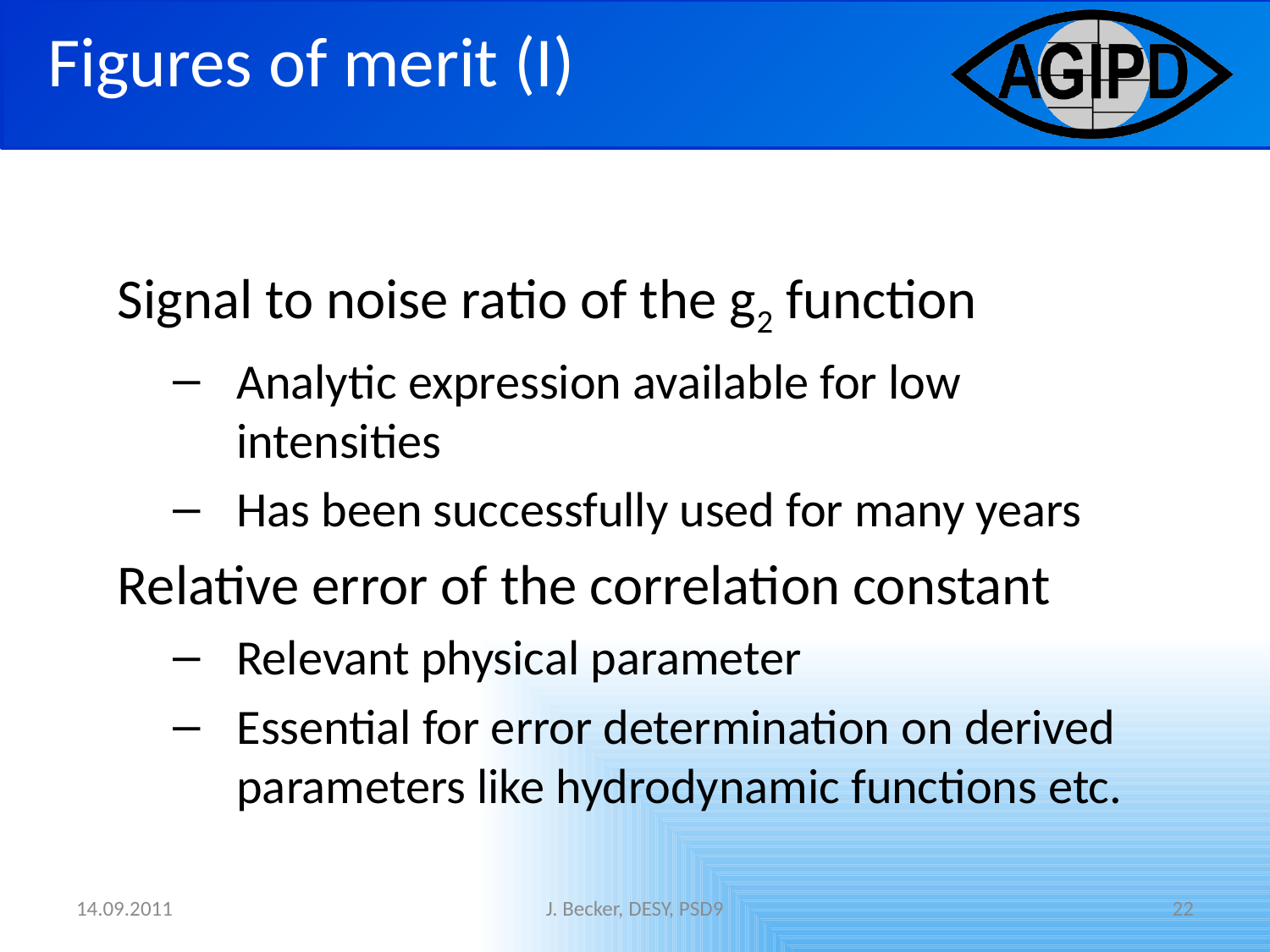

Figures of merit (I)
Signal to noise ratio of the g2 function
Analytic expression available for low intensities
Has been successfully used for many years
Relative error of the correlation constant
Relevant physical parameter
Essential for error determination on derived parameters like hydrodynamic functions etc.
14.09.2011
J. Becker, DESY, PSD9
22